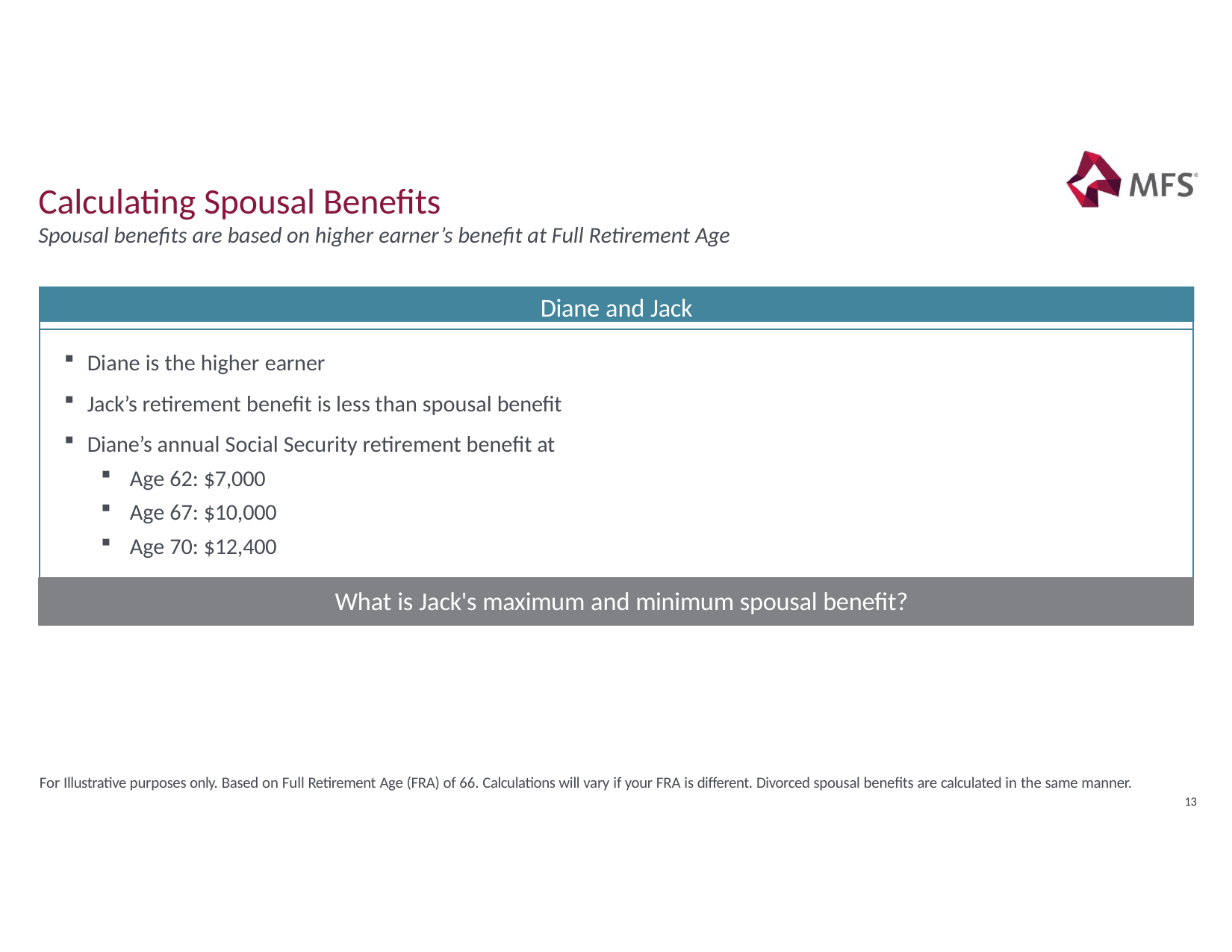

# Calculating Spousal Benefits
Spousal benefits are based on higher earner’s benefit at Full Retirement Age
Diane and Jack

Diane is the higher earner
Jack’s retirement benefit is less than spousal benefit
Diane’s annual Social Security retirement benefit at
Age 62: $7,000
Age 67: $10,000
Age 70: $12,400
What is Jack's maximum and minimum spousal benefit?

For Illustrative purposes only. Based on Full Retirement Age (FRA) of 66. Calculations will vary if your FRA is different. Divorced spousal benefits are calculated in the same manner.
13